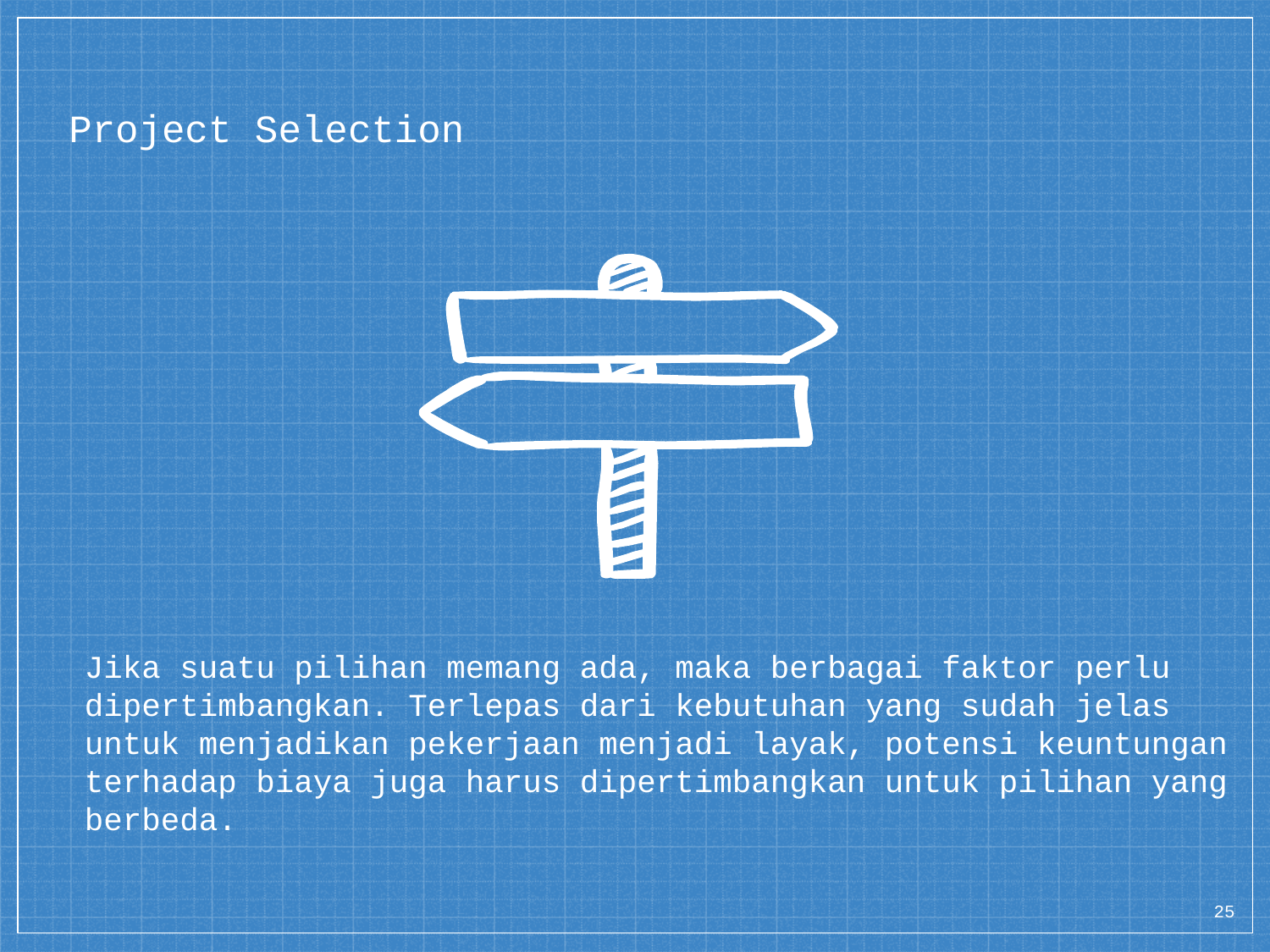

# Project Selection

Jika suatu pilihan memang ada, maka berbagai faktor perlu dipertimbangkan. Terlepas dari kebutuhan yang sudah jelas untuk menjadikan pekerjaan menjadi layak, potensi keuntungan terhadap biaya juga harus dipertimbangkan untuk pilihan yang berbeda.
25